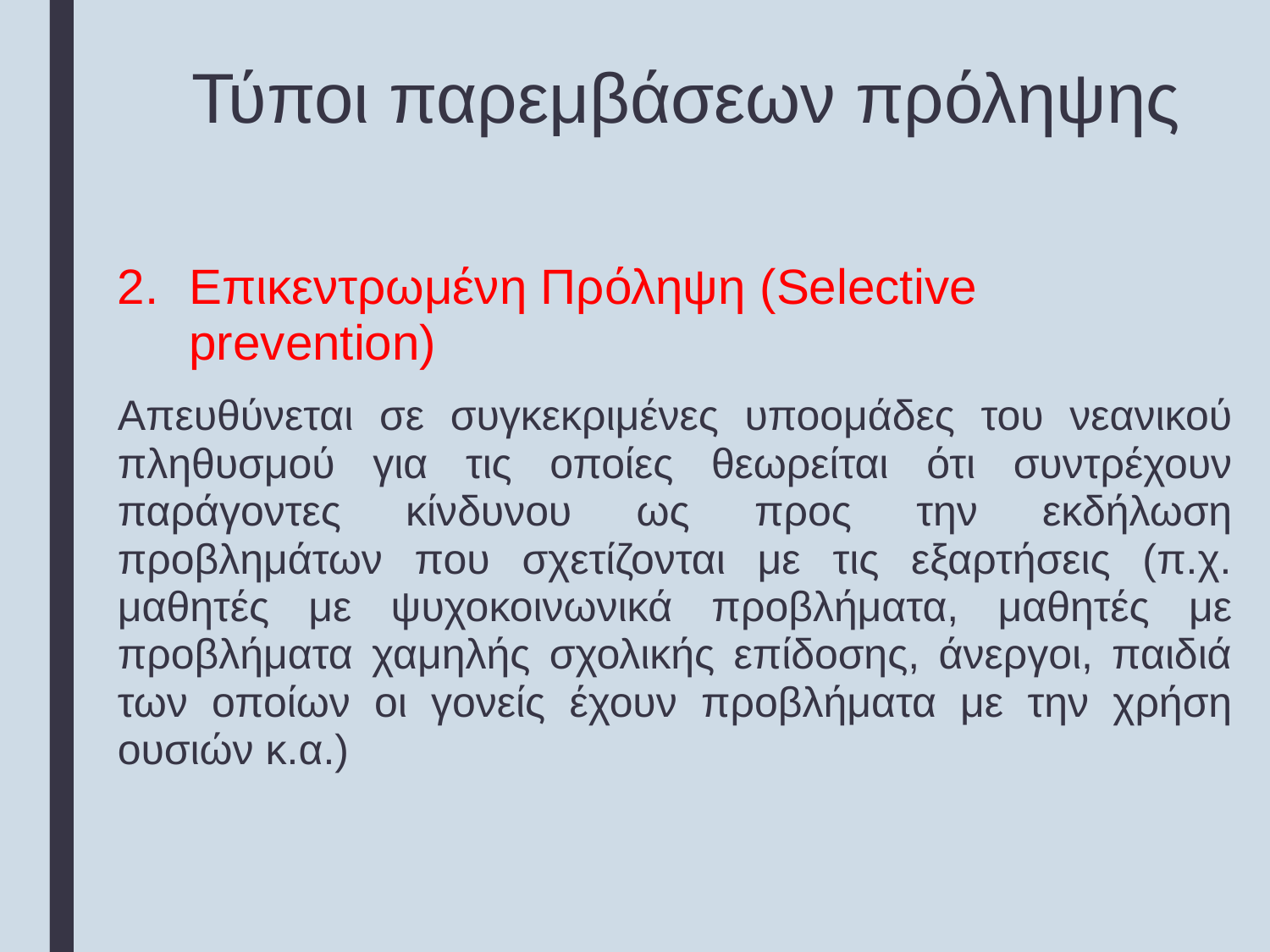

# Τύποι παρεμβάσεων πρόληψης
Επικεντρωμένη Πρόληψη (Selective prevention)
Απευθύνεται σε συγκεκριμένες υποομάδες του νεανικού πληθυσμού για τις οποίες θεωρείται ότι συντρέχουν παράγοντες κίνδυνου ως προς την εκδήλωση προβλημάτων που σχετίζονται με τις εξαρτήσεις (π.χ. μαθητές με ψυχοκοινωνικά προβλήματα, μαθητές με προβλήματα χαμηλής σχολικής επίδοσης, άνεργοι, παιδιά των οποίων οι γονείς έχουν προβλήματα με την χρήση ουσιών κ.α.)